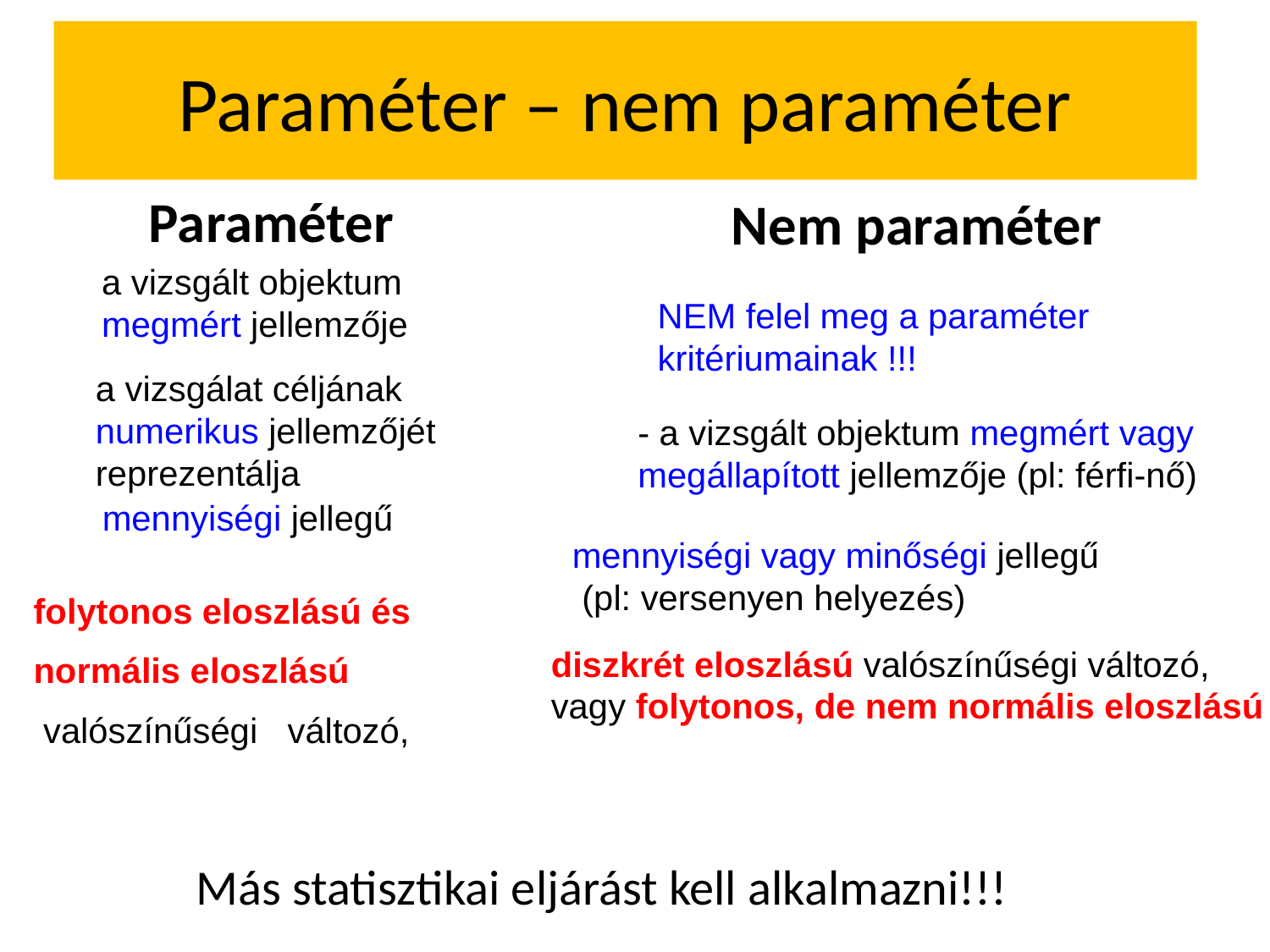

# Paraméter – nem paraméter
Paraméter
Nem paraméter
a vizsgált objektum megmért jellemzője
NEM felel meg a paraméter kritériumainak !!!
a vizsgálat céljának numerikus jellemzőjét reprezentálja
- a vizsgált objektum megmért vagy megállapított jellemzője (pl: férfi-nő)
mennyiségi jellegű
mennyiségi vagy minőségi jellegű
 (pl: versenyen helyezés)
folytonos eloszlású és
normális eloszlású
 valószínűségi 	változó,
diszkrét eloszlású valószínűségi változó,    vagy folytonos, de nem normális eloszlású
Más statisztikai eljárást kell alkalmazni!!!